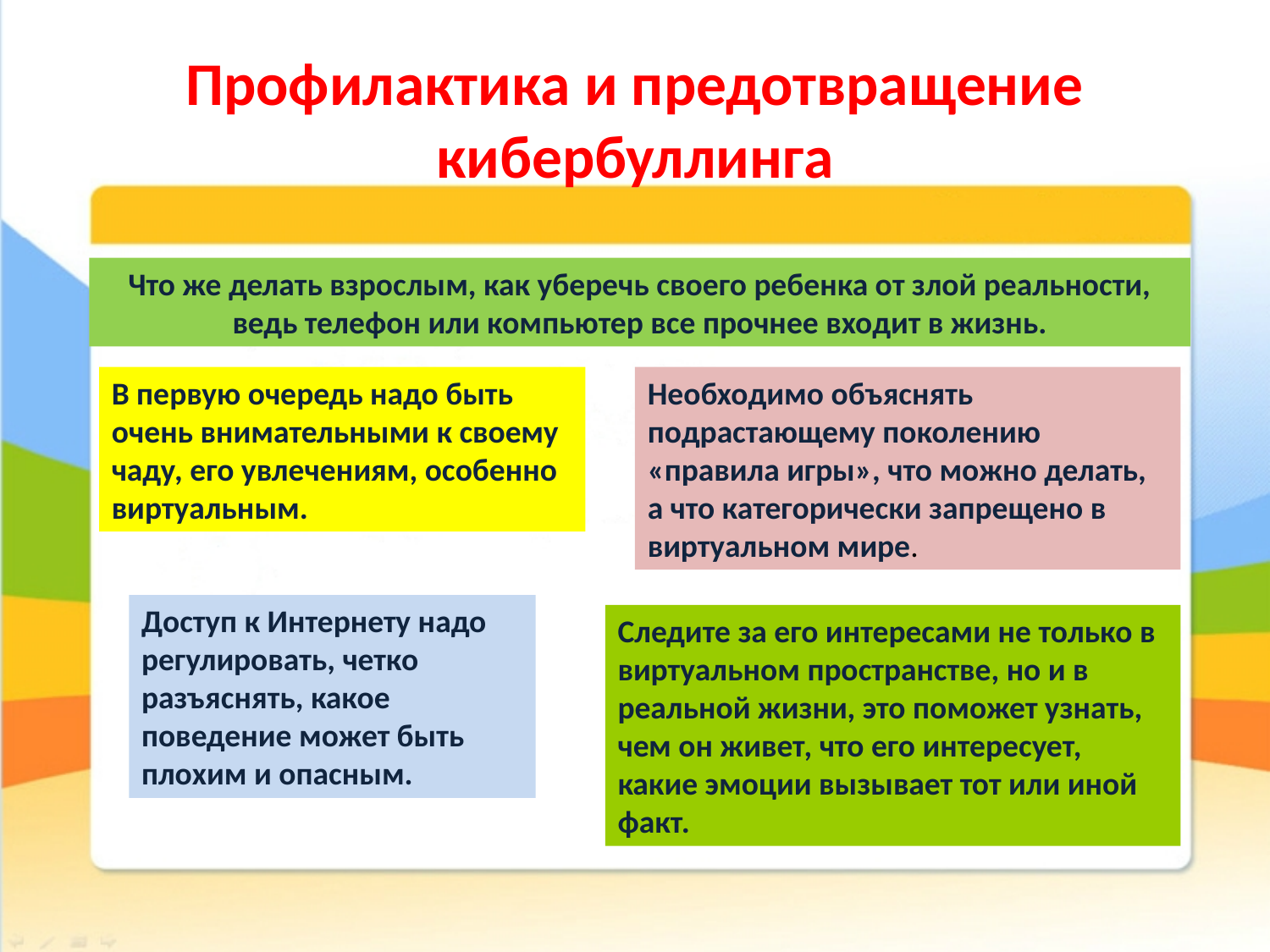

# Профилактика и предотвращение кибербуллинга
Что же делать взрослым, как уберечь своего ребенка от злой реальности, ведь телефон или компьютер все прочнее входит в жизнь.
В первую очередь надо быть очень внимательными к своему чаду, его увлечениям, особенно виртуальным.
Необходимо объяснять подрастающему поколению «правила игры», что можно делать, а что категорически запрещено в виртуальном мире.
Доступ к Интернету надо регулировать, четко разъяснять, какое поведение может быть плохим и опасным.
Следите за его интересами не только в виртуальном пространстве, но и в реальной жизни, это поможет узнать, чем он живет, что его интересует, какие эмоции вызывает тот или иной факт.